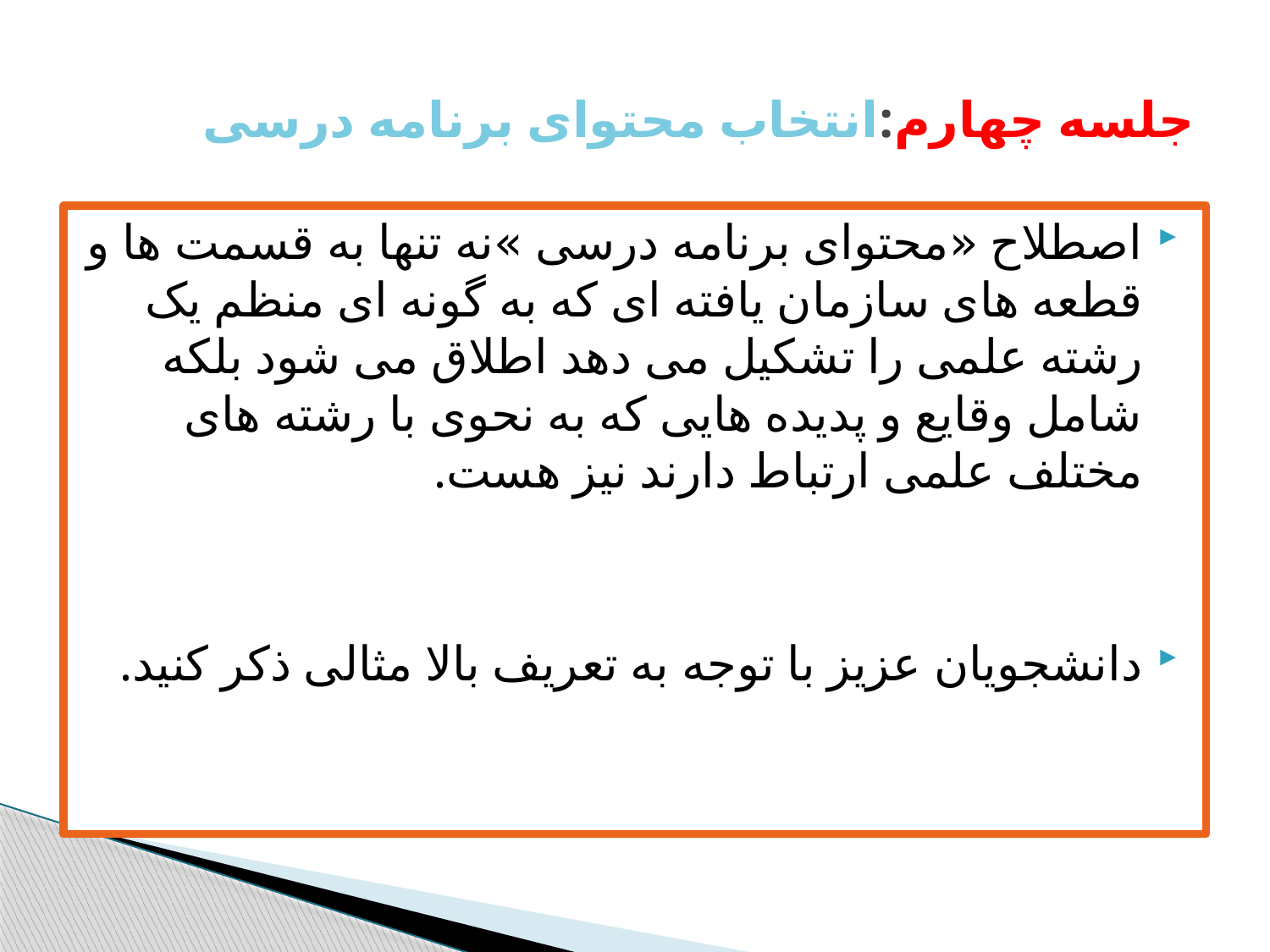

# جلسه چهارم:انتخاب محتوای برنامه درسی
اصطلاح «محتوای برنامه درسی »نه تنها به قسمت ها و قطعه های سازمان یافته ای که به گونه ای منظم یک رشته علمی را تشکیل می دهد اطلاق می شود بلکه شامل وقایع و پدیده هایی که به نحوی با رشته های مختلف علمی ارتباط دارند نیز هست.

دانشجویان عزیز با توجه به تعریف بالا مثالی ذکر کنید.